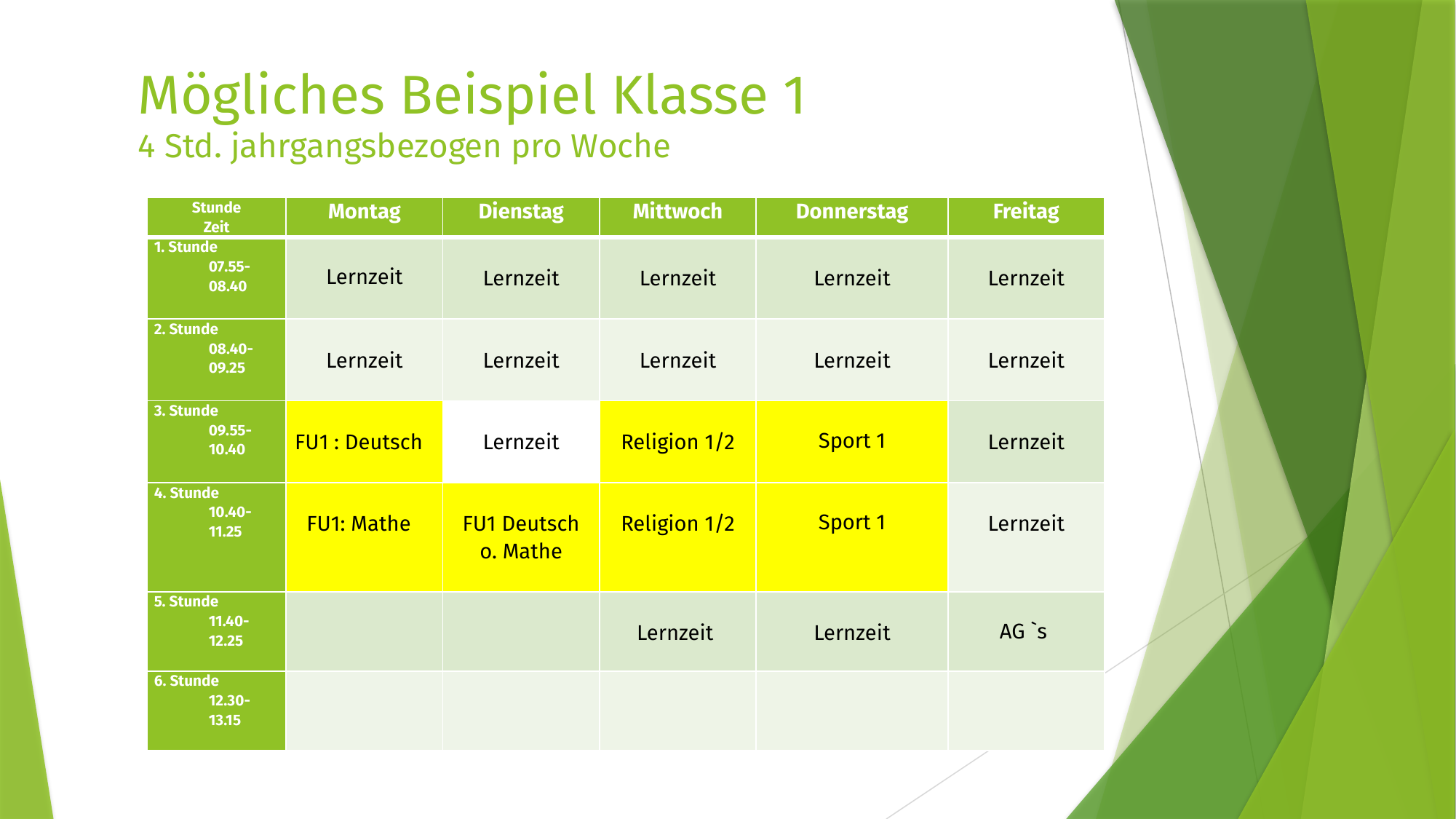

# Mögliches Beispiel Klasse 1 4 Std. jahrgangsbezogen pro Woche
| Stunde Zeit | Montag | Dienstag | Mittwoch | Donnerstag | Freitag |
| --- | --- | --- | --- | --- | --- |
| 1. Stunde 07.55-08.40 | Lernzeit | Lernzeit | Lernzeit | Lernzeit | Lernzeit |
| 2. Stunde 08.40-09.25 | Lernzeit | Lernzeit | Lernzeit | Lernzeit | Lernzeit |
| 3. Stunde 09.55-10.40 | FU1 : Deutsch | Lernzeit | Religion 1/2 | Sport 1 | Lernzeit |
| 4. Stunde 10.40-11.25 | FU1: Mathe | FU1 Deutsch o. Mathe | Religion 1/2 | Sport 1 | Lernzeit |
| 5. Stunde 11.40-12.25 |  |  | Lernzeit | Lernzeit | AG `s |
| 6. Stunde 12.30-13.15 |  |  |  |  |  |